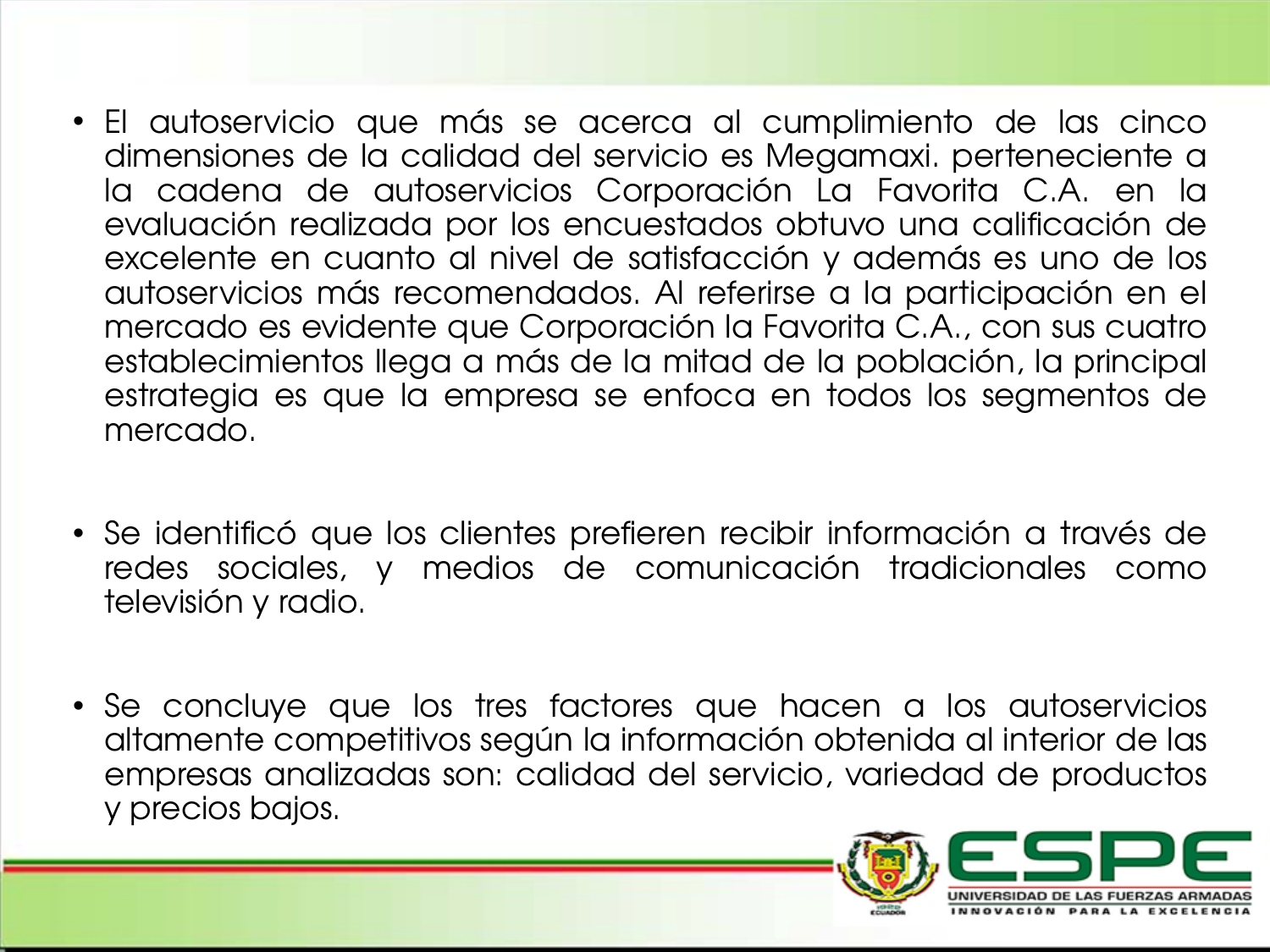

El autoservicio que más se acerca al cumplimiento de las cinco dimensiones de la calidad del servicio es Megamaxi. perteneciente a la cadena de autoservicios Corporación La Favorita C.A. en la evaluación realizada por los encuestados obtuvo una calificación de excelente en cuanto al nivel de satisfacción y además es uno de los autoservicios más recomendados. Al referirse a la participación en el mercado es evidente que Corporación la Favorita C.A., con sus cuatro establecimientos llega a más de la mitad de la población, la principal estrategia es que la empresa se enfoca en todos los segmentos de mercado.

Se identificó que los clientes prefieren recibir información a través de redes sociales, y medios de comunicación tradicionales como televisión y radio.

Se concluye que los tres factores que hacen a los autoservicios altamente competitivos según la información obtenida al interior de las empresas analizadas son: calidad del servicio, variedad de productos y precios bajos.